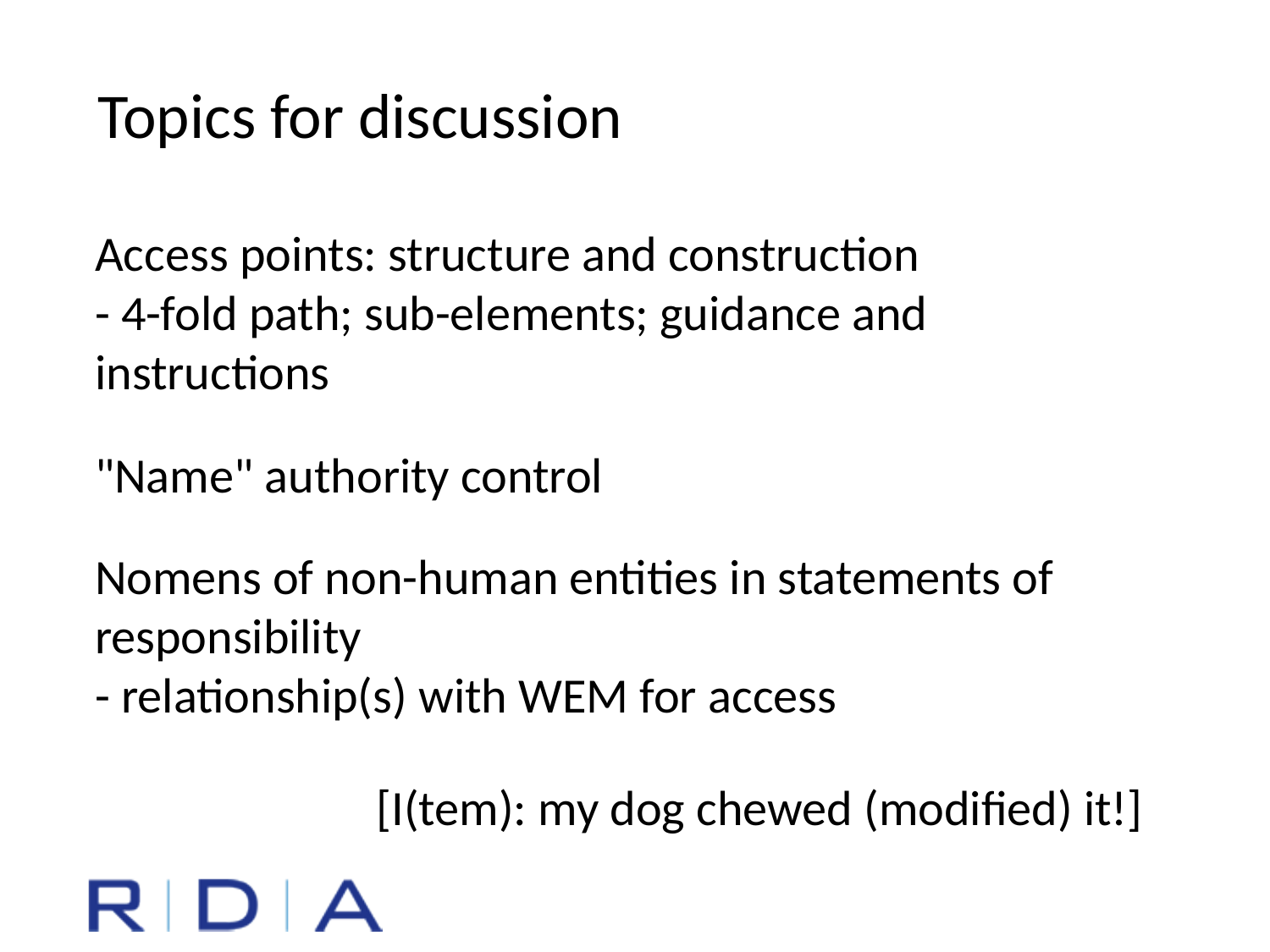

Topics for discussion
Access points: structure and construction
- 4-fold path; sub-elements; guidance and instructions
"Name" authority control
Nomens of non-human entities in statements of responsibility
- relationship(s) with WEM for access
[I(tem): my dog chewed (modified) it!]